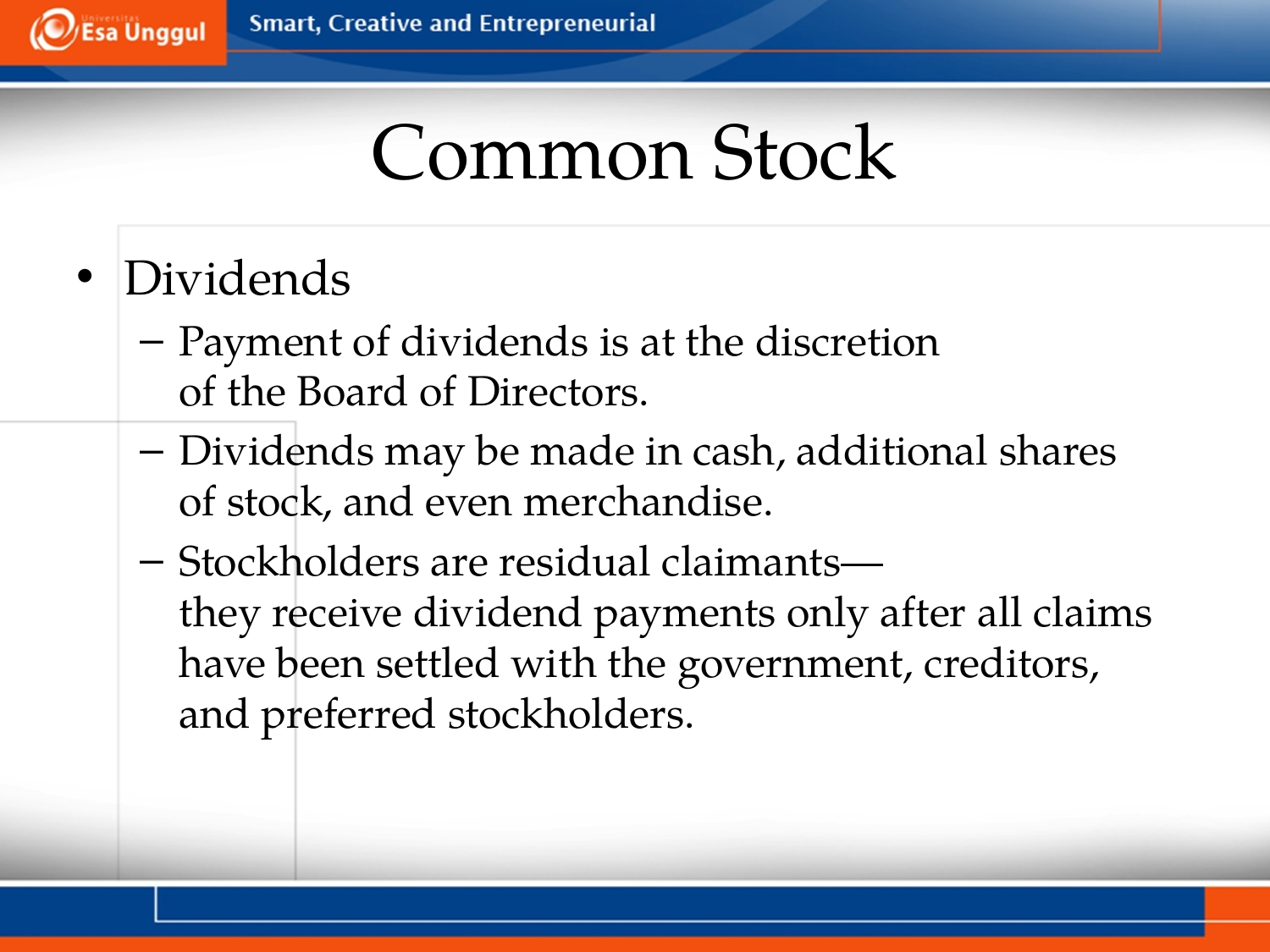

# Common Stock
Dividends
Payment of dividends is at the discretion
of the Board of Directors.
Dividends may be made in cash, additional shares
of stock, and even merchandise.
Stockholders are residual claimants—
they receive dividend payments only after all claims have been settled with the government, creditors,
and preferred stockholders.